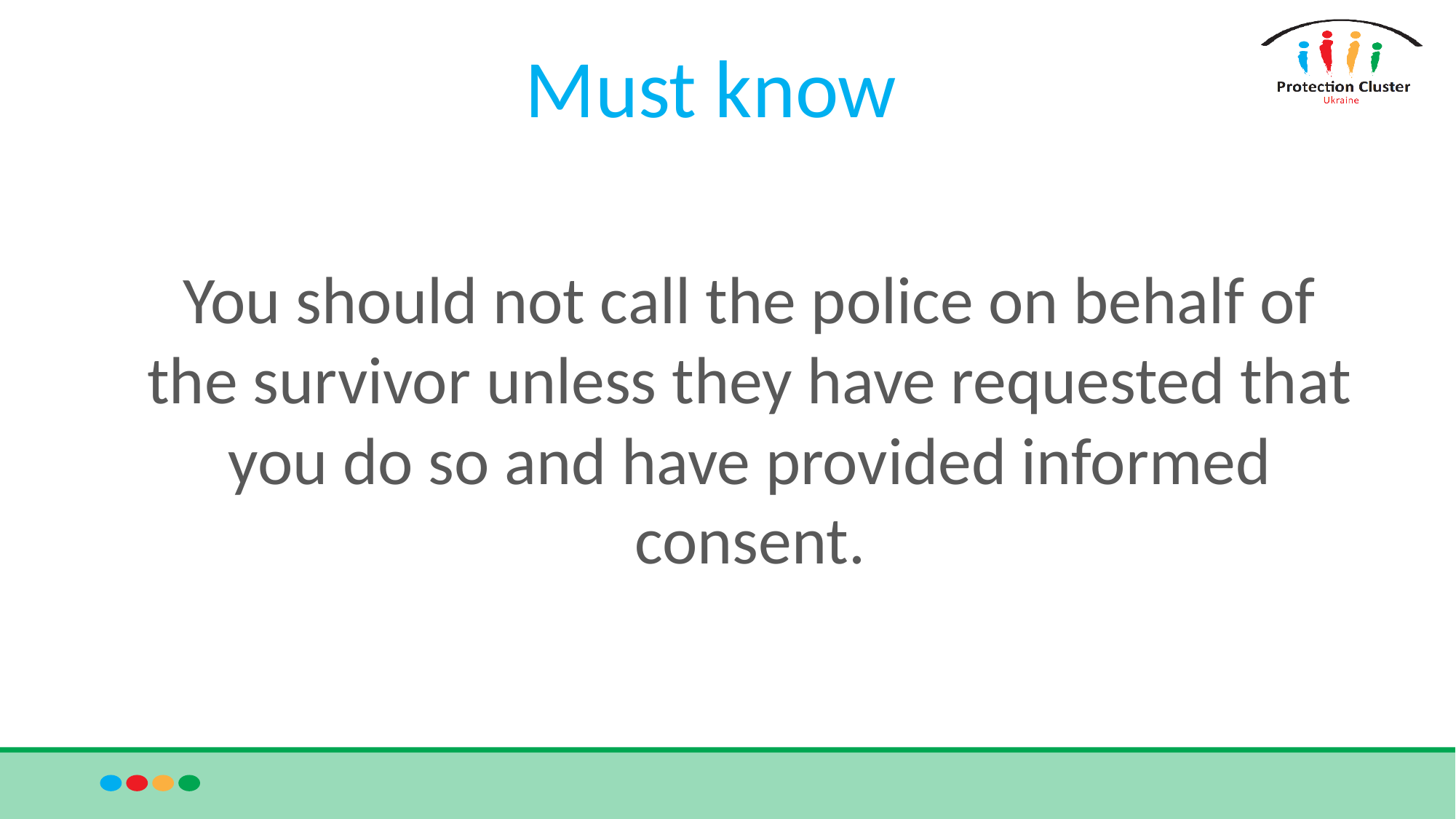

# Must know
You should not call the police on behalf of the survivor unless they have requested that you do so and have provided informed consent.